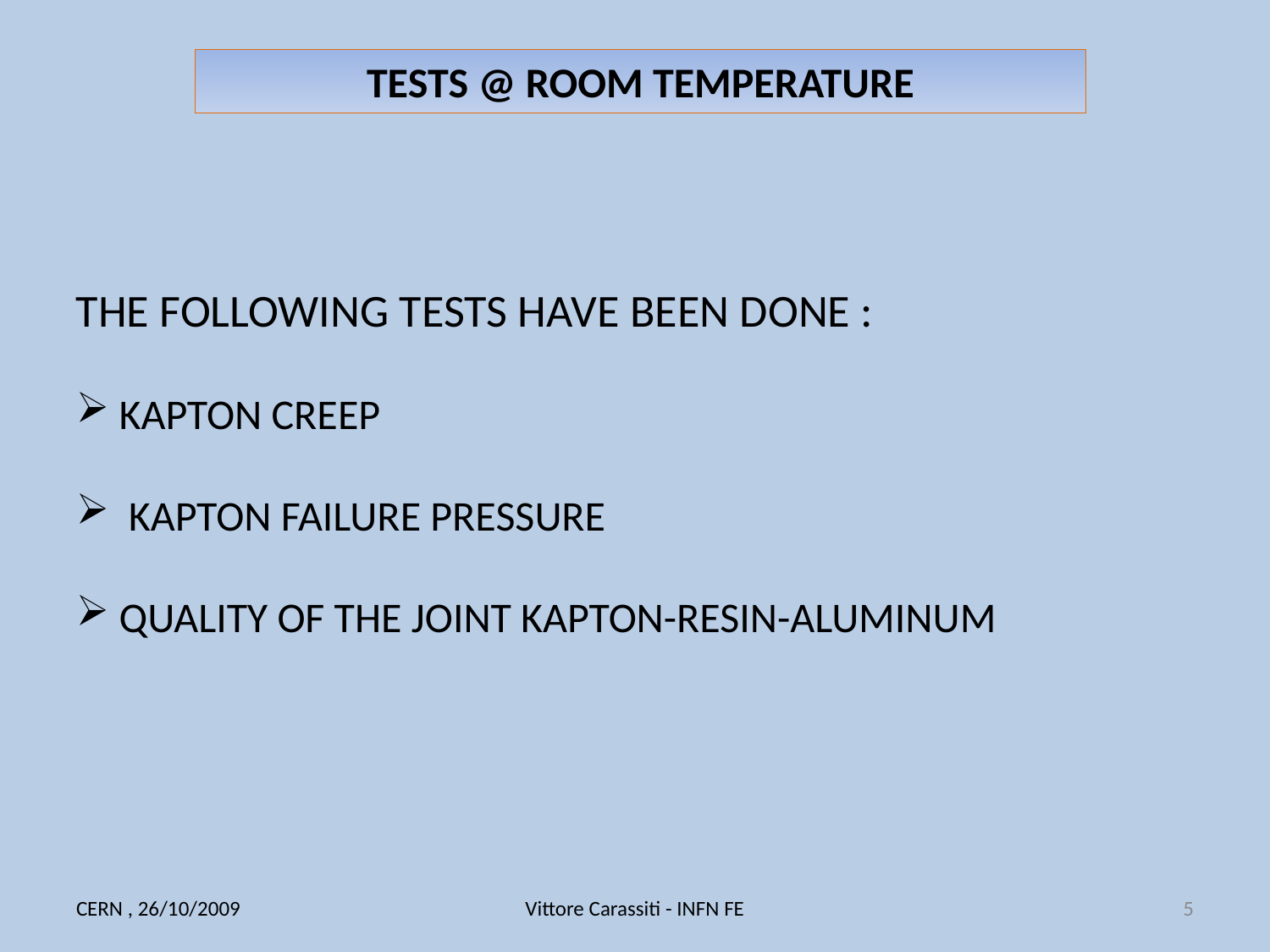

TESTS @ ROOM TEMPERATURE
THE FOLLOWING TESTS HAVE BEEN DONE :

 KAPTON CREEP

  KAPTON FAILURE PRESSURE

 QUALITY OF THE JOINT KAPTON-RESIN-ALUMINUM
CERN , 26/10/2009
Vittore Carassiti - INFN FE
5